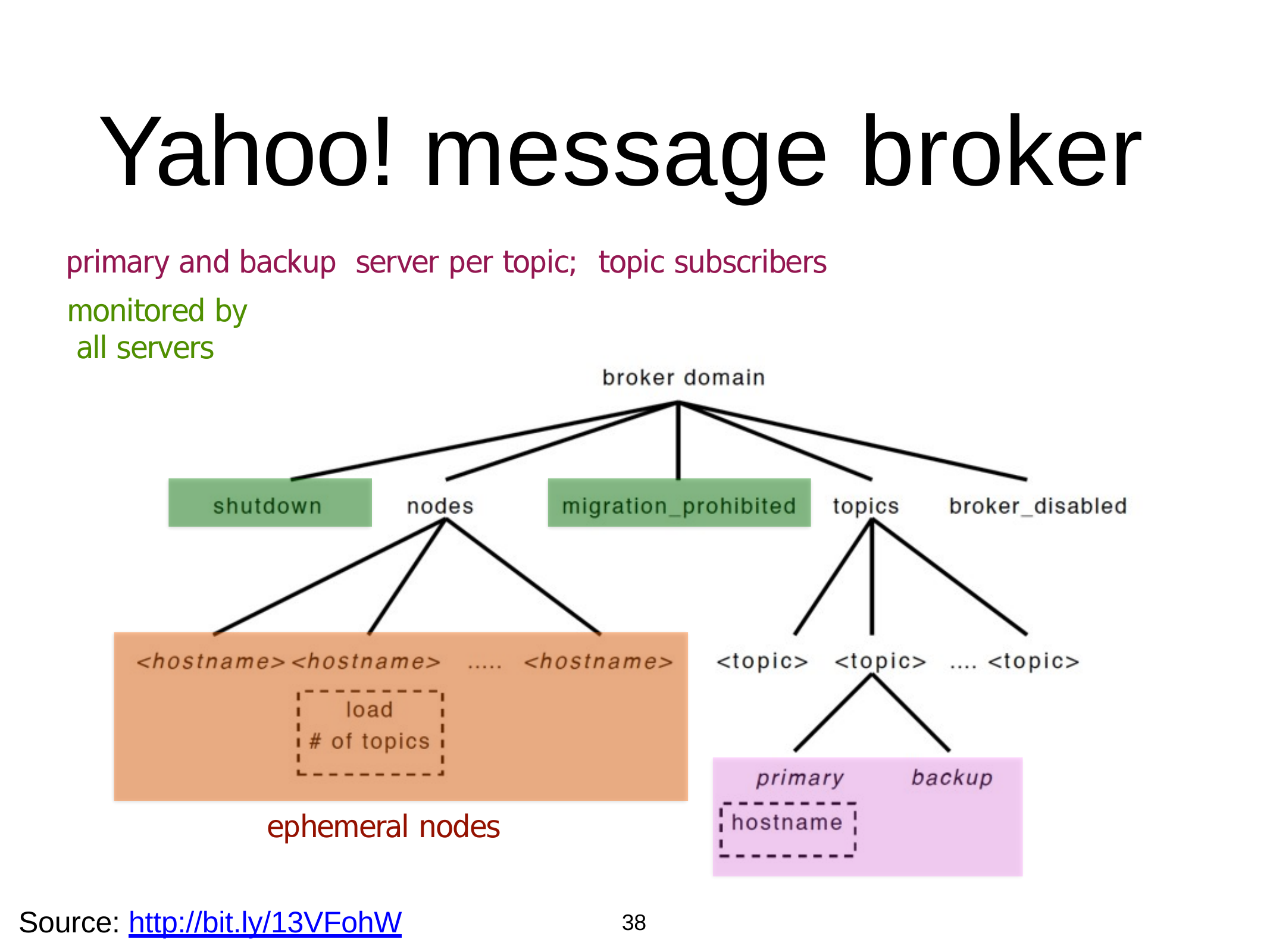

# Yahoo! message broker
primary and backup  server per topic;  topic subscribers
monitored by  all servers

ephemeral nodes
38
Source: http://bit.ly/13VFohW